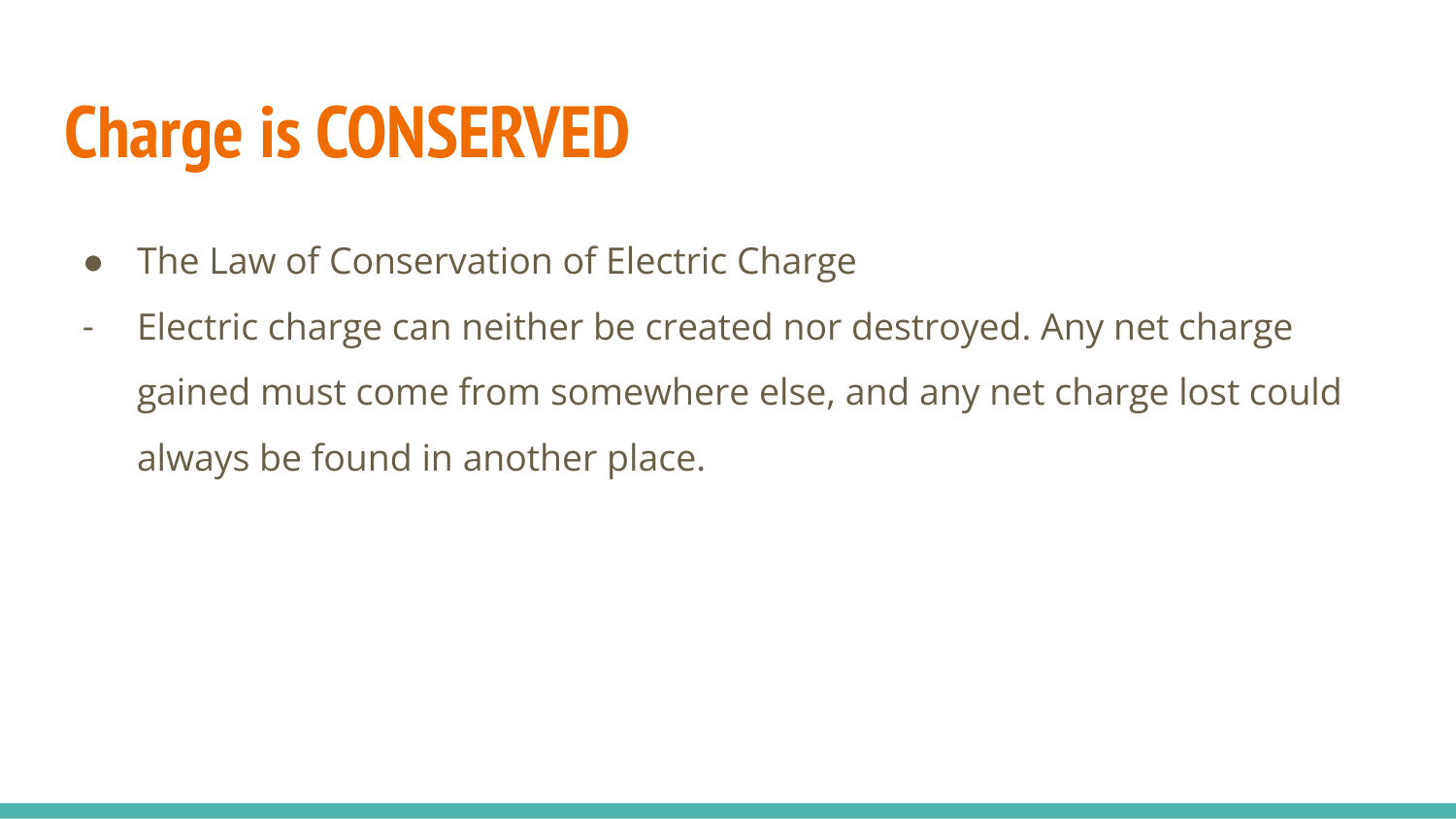

# Charge is CONSERVED
The Law of Conservation of Electric Charge
Electric charge can neither be created nor destroyed. Any net charge gained must come from somewhere else, and any net charge lost could always be found in another place.